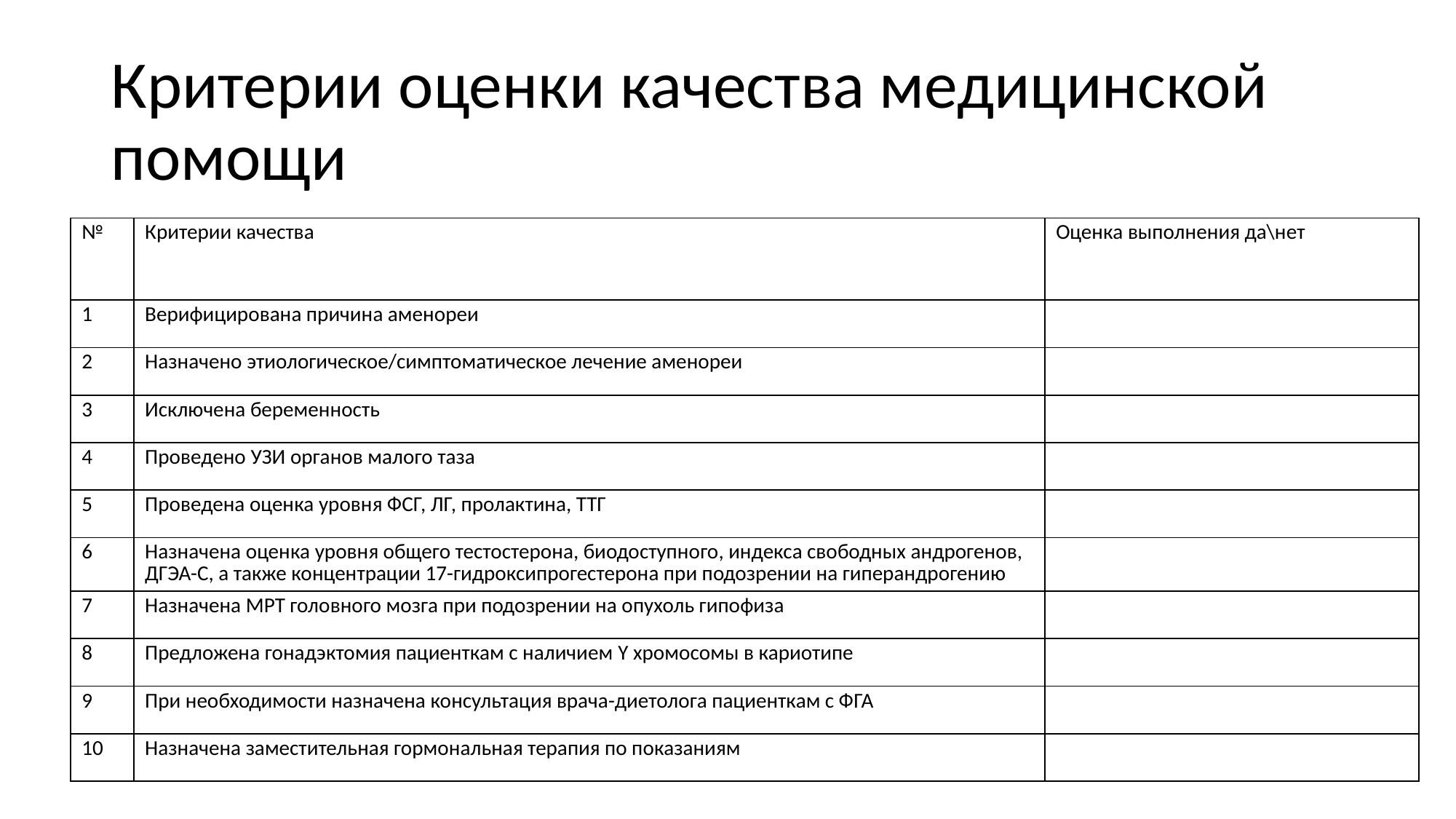

# Критерии оценки качества медицинской помощи
| № | Критерии качества | Оценка выполнения да\нет |
| --- | --- | --- |
| 1 | Верифицирована причина аменореи |  |
| 2 | Назначено этиологическое/симптоматическое лечение аменореи |  |
| 3 | Исключена беременность |  |
| 4 | Проведено УЗИ органов малого таза |  |
| 5 | Проведена оценка уровня ФСГ, ЛГ, пролактина, ТТГ |  |
| 6 | Назначена оценка уровня общего тестостерона, биодоступного, индекса свободных андрогенов, ДГЭА-С, а также концентрации 17-гидроксипрогестерона при подозрении на гиперандрогению |  |
| 7 | Назначена МРТ головного мозга при подозрении на опухоль гипофиза |  |
| 8 | Предложена гонадэктомия пациенткам с наличием Y хромосомы в кариотипе |  |
| 9 | При необходимости назначена консультация врача-диетолога пациенткам с ФГА |  |
| 10 | Назначена заместительная гормональная терапия по показаниям |  |